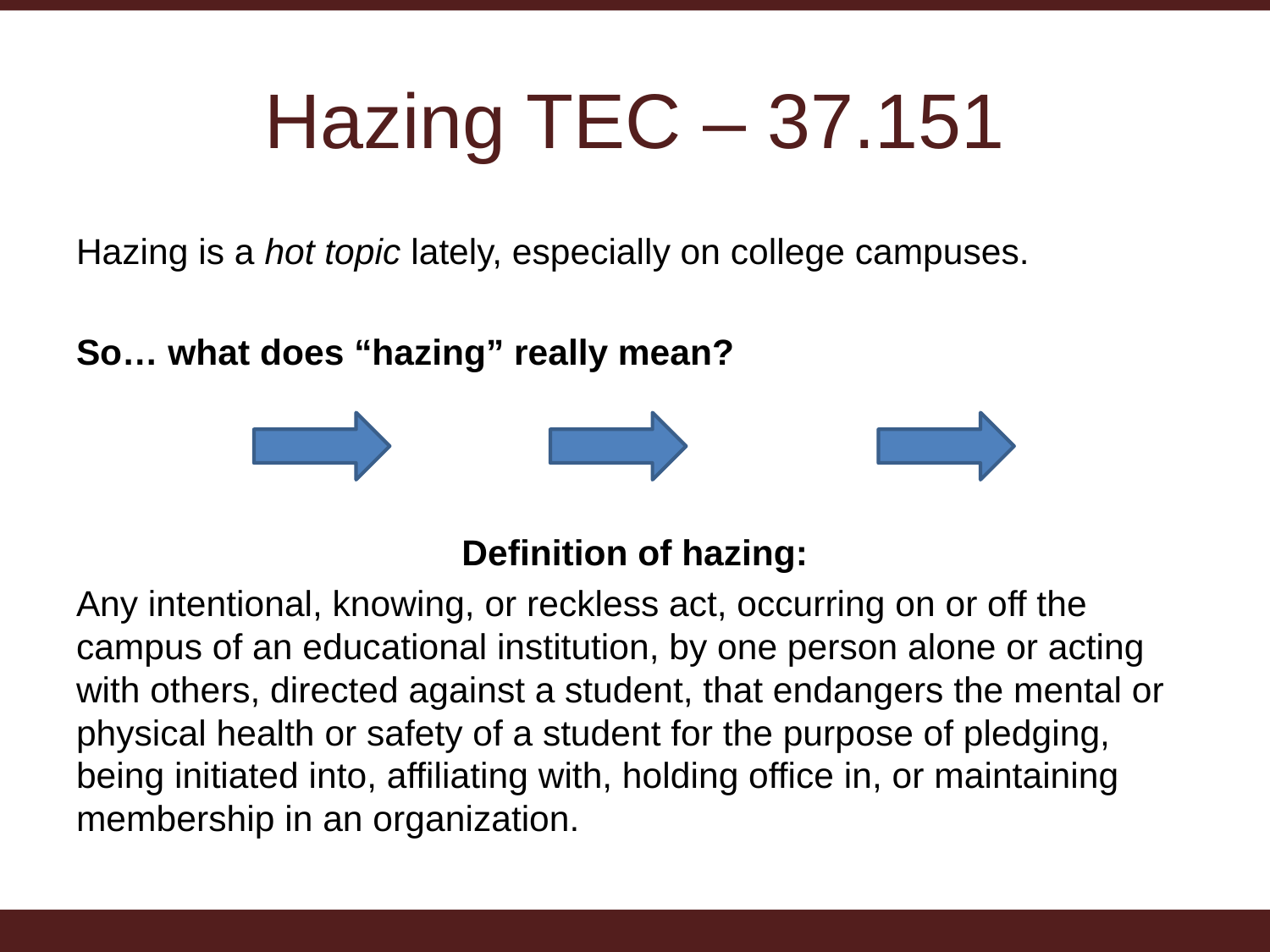

# Hazing TEC – 37.151
Hazing is a hot topic lately, especially on college campuses.

So… what does “hazing” really mean?

Definition of hazing:
Any intentional, knowing, or reckless act, occurring on or off the campus of an educational institution, by one person alone or acting with others, directed against a student, that endangers the mental or physical health or safety of a student for the purpose of pledging, being initiated into, affiliating with, holding office in, or maintaining membership in an organization.